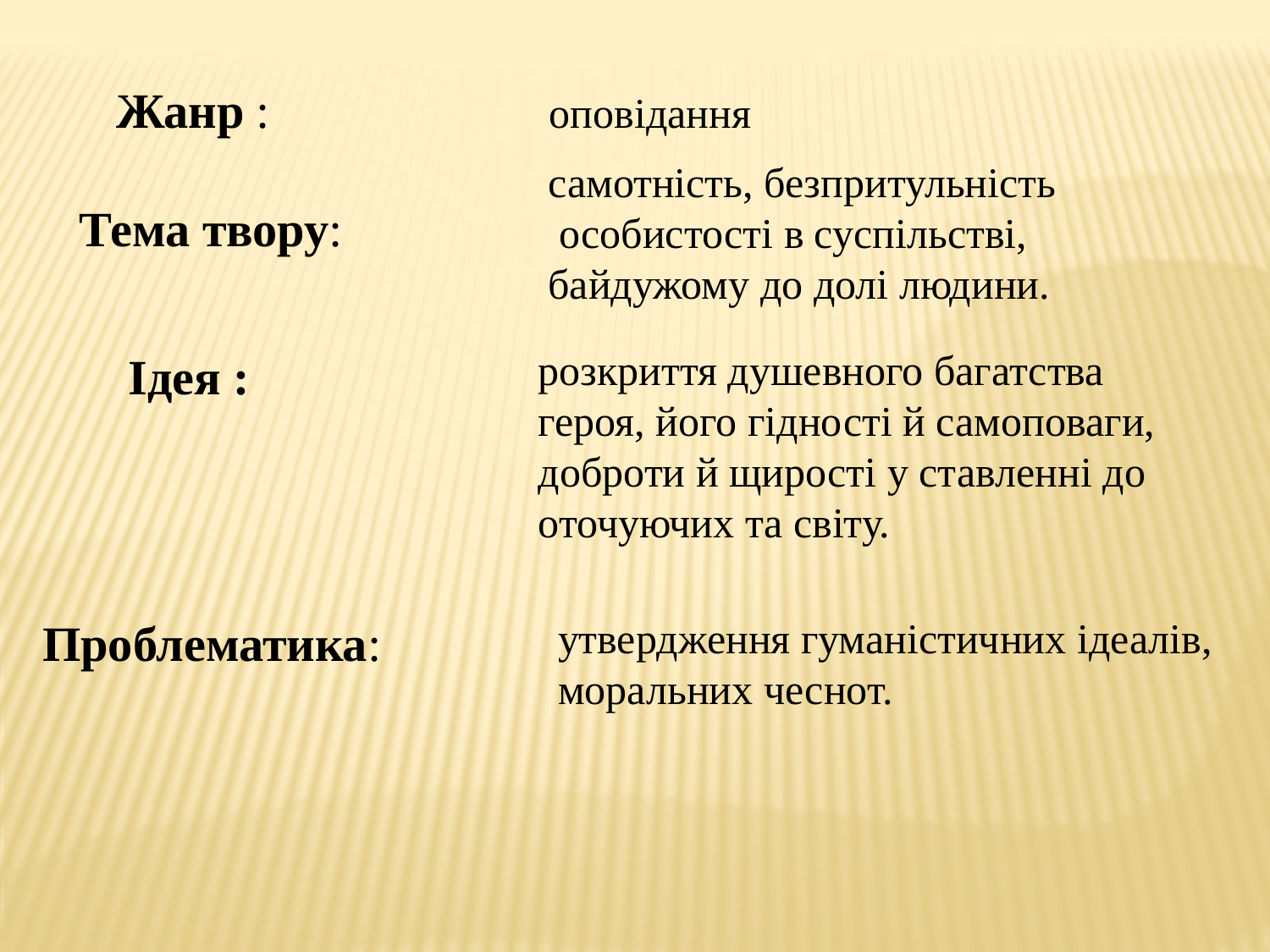

Жанр :

   Тема твору:

       Ідея :

Проблематика:
оповідання
самотність, безпритульність
 особистості в суспільстві,
байдужому до долі людини.
розкриття душевного багатства героя, його гідності й самоповаги,
доброти й щирості у ставленні до оточуючих та світу.
утвердження гуманістичних ідеалів,
моральних чеснот.